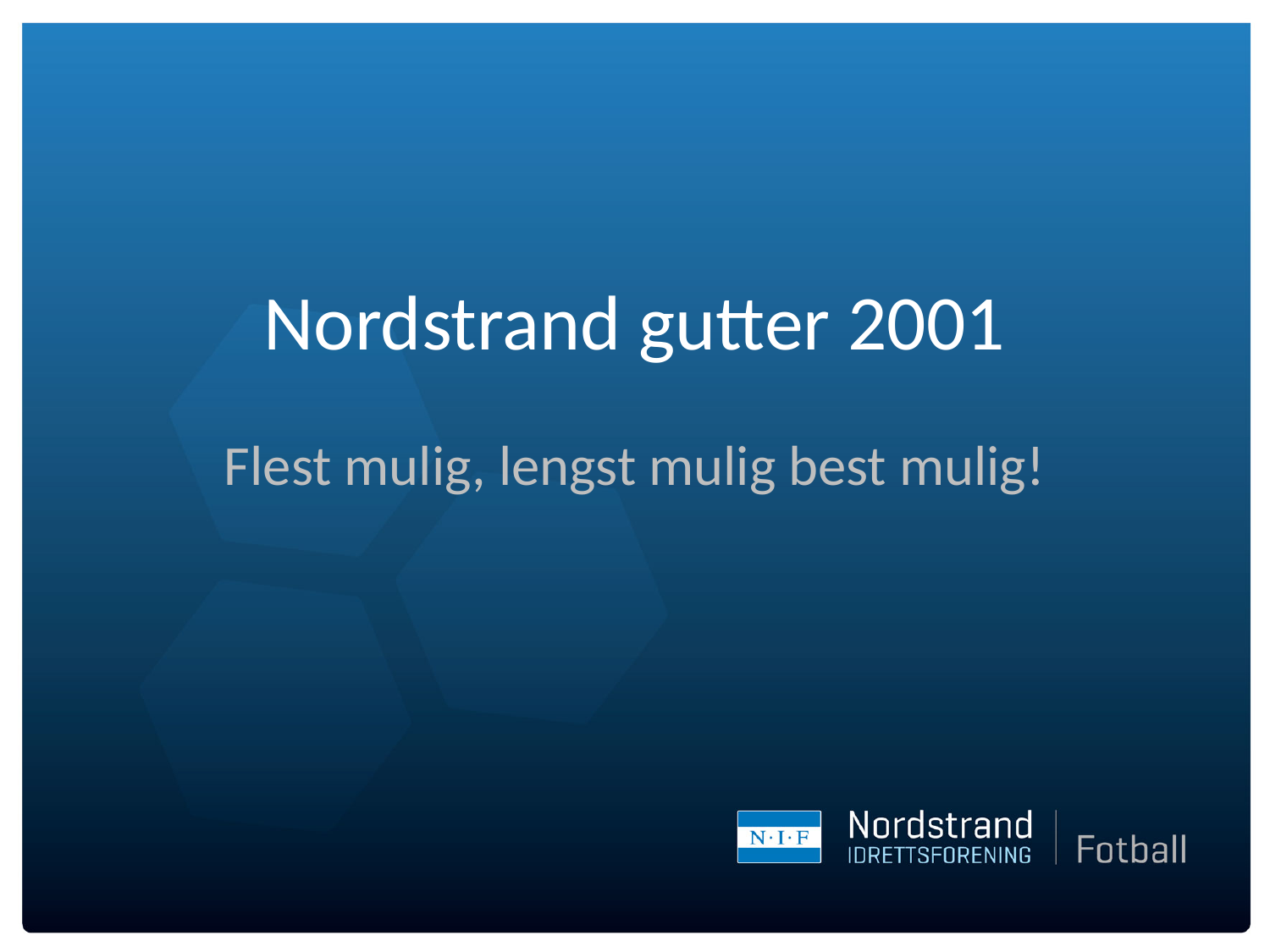

# Nordstrand gutter 2001
Flest mulig, lengst mulig best mulig!